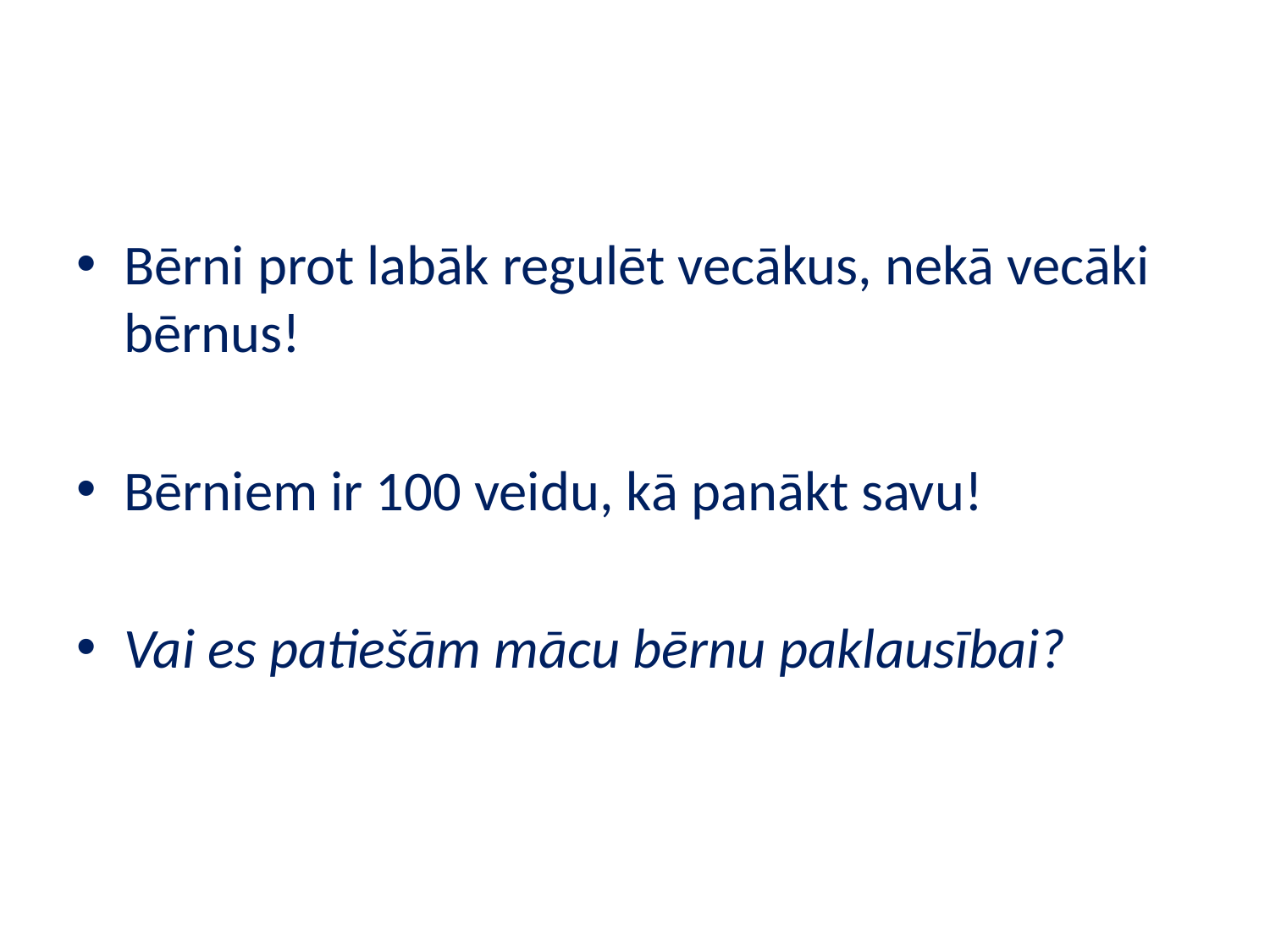

#
Bērni prot labāk regulēt vecākus, nekā vecāki bērnus!

Bērniem ir 100 veidu, kā panākt savu!

Vai es patiešām mācu bērnu paklausībai?